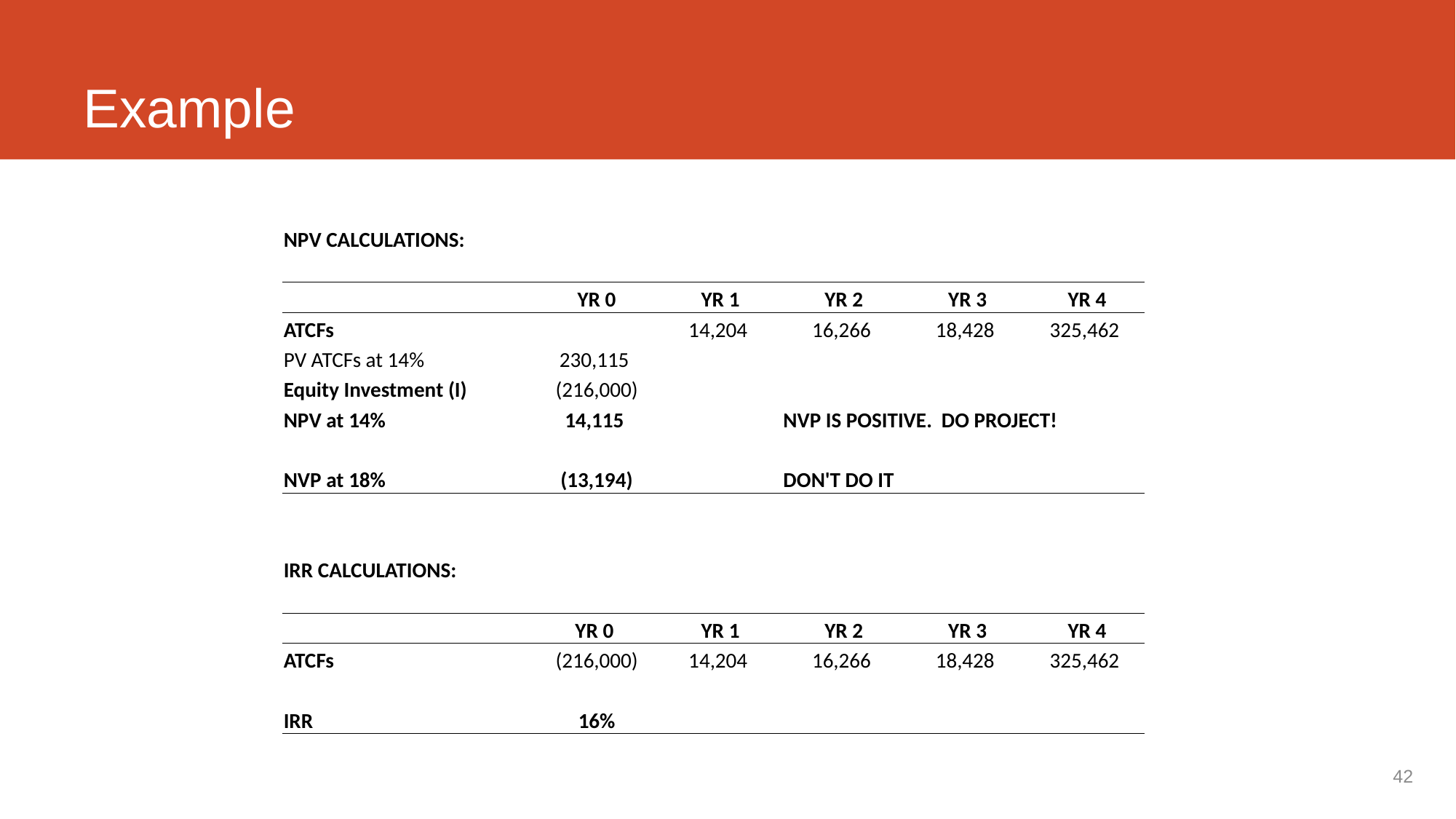

# Example
| NPV CALCULATIONS: |  |  |  |  |  |
| --- | --- | --- | --- | --- | --- |
|  |  |  |  |  |  |
|  | YR 0 | YR 1 | YR 2 | YR 3 | YR 4 |
| ATCFs |  | 14,204 | 16,266 | 18,428 | 325,462 |
| PV ATCFs at 14% | 230,115 |  |  |  |  |
| Equity Investment (I) | (216,000) |  |  |  |  |
| NPV at 14% | 14,115 |  | NVP IS POSITIVE. DO PROJECT! |  |  |
|  |  |  |  |  |  |
| NVP at 18% | (13,194) |  | DON'T DO IT |  |  |
|  |  |  |  |  |  |
|  |  |  |  |  |  |
| IRR CALCULATIONS: |  |  |  |  |  |
|  |  |  |  |  |  |
|  | YR 0 | YR 1 | YR 2 | YR 3 | YR 4 |
| ATCFs | (216,000) | 14,204 | 16,266 | 18,428 | 325,462 |
|  |  |  |  |  |  |
| IRR | 16% |  |  |  |  |
42